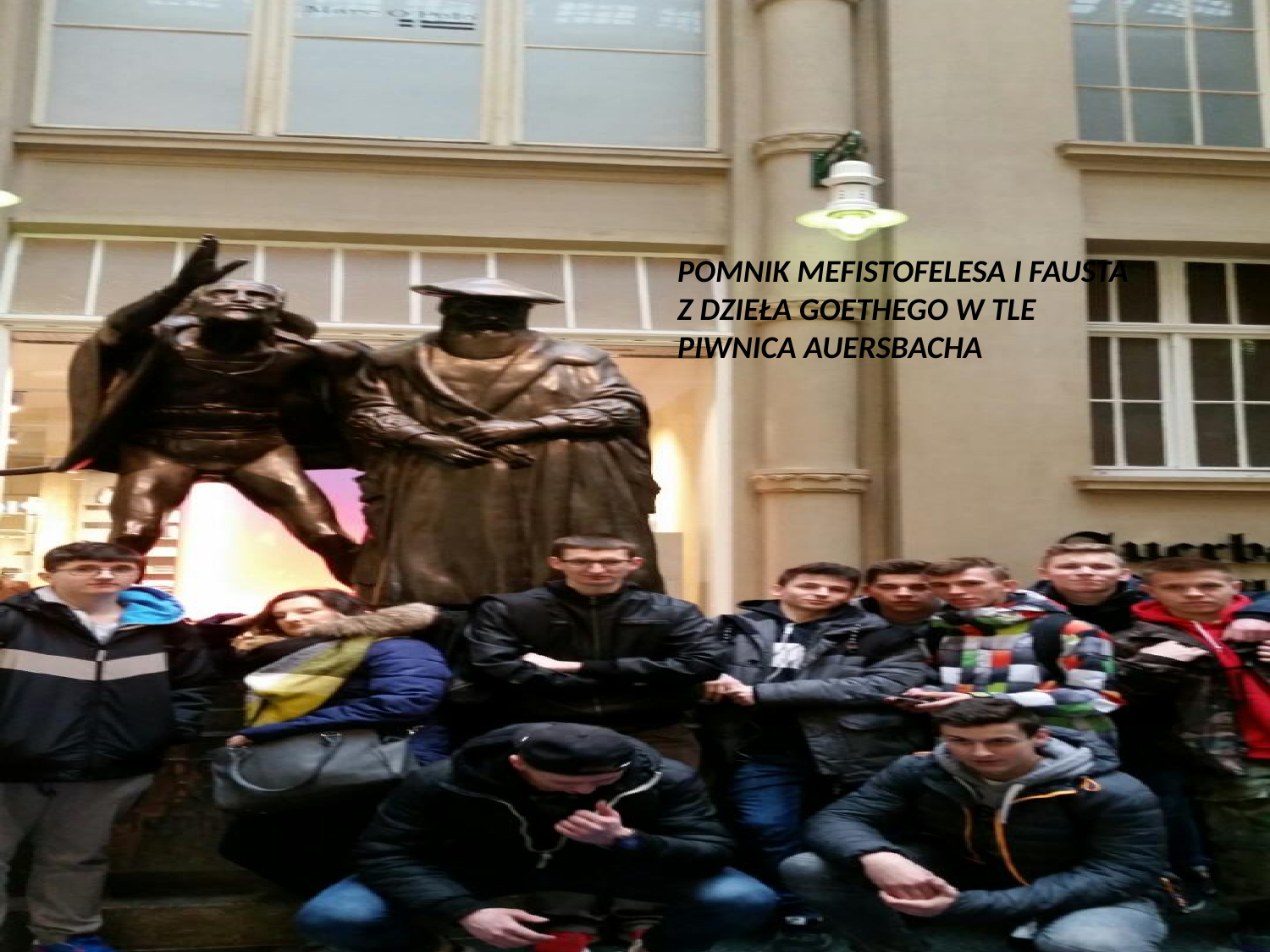

Pomnik Mefistofelesa i Fausta
z dzieła Goethego w tle Piwnica Auersbacha